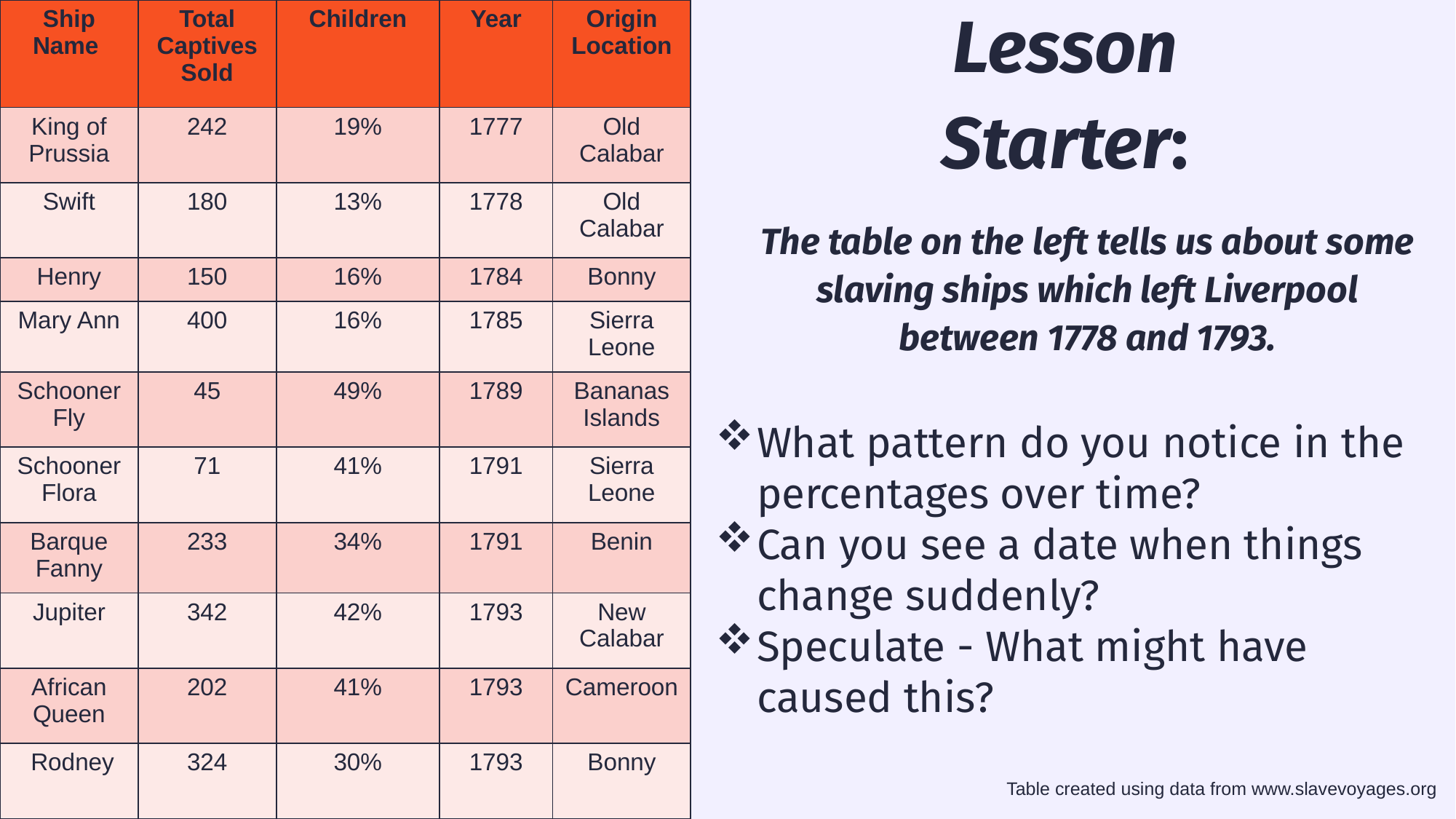

| Ship Name | Total Captives Sold | Children | Year | Origin Location |
| --- | --- | --- | --- | --- |
| King of Prussia | 242 | 19% | 1777 | Old Calabar |
| Swift | 180 | 13% | 1778 | Old Calabar |
| Henry | 150 | 16% | 1784 | Bonny |
| Mary Ann | 400 | 16% | 1785 | Sierra Leone |
| Schooner Fly | 45 | 49% | 1789 | Bananas Islands |
| Schooner Flora | 71 | 41% | 1791 | Sierra Leone |
| Barque Fanny | 233 | 34% | 1791 | Benin |
| Jupiter | 342 | 42% | 1793 | New Calabar |
| African Queen | 202 | 41% | 1793 | Cameroon |
| Rodney | 324 | 30% | 1793 | Bonny |
# Lesson Starter:
The table on the left tells us about some slaving ships which left Liverpool between 1778 and 1793.

What pattern do you notice in the percentages over time?
Can you see a date when things change suddenly?
Speculate - What might have caused this?
Table created using data from www.slavevoyages.org